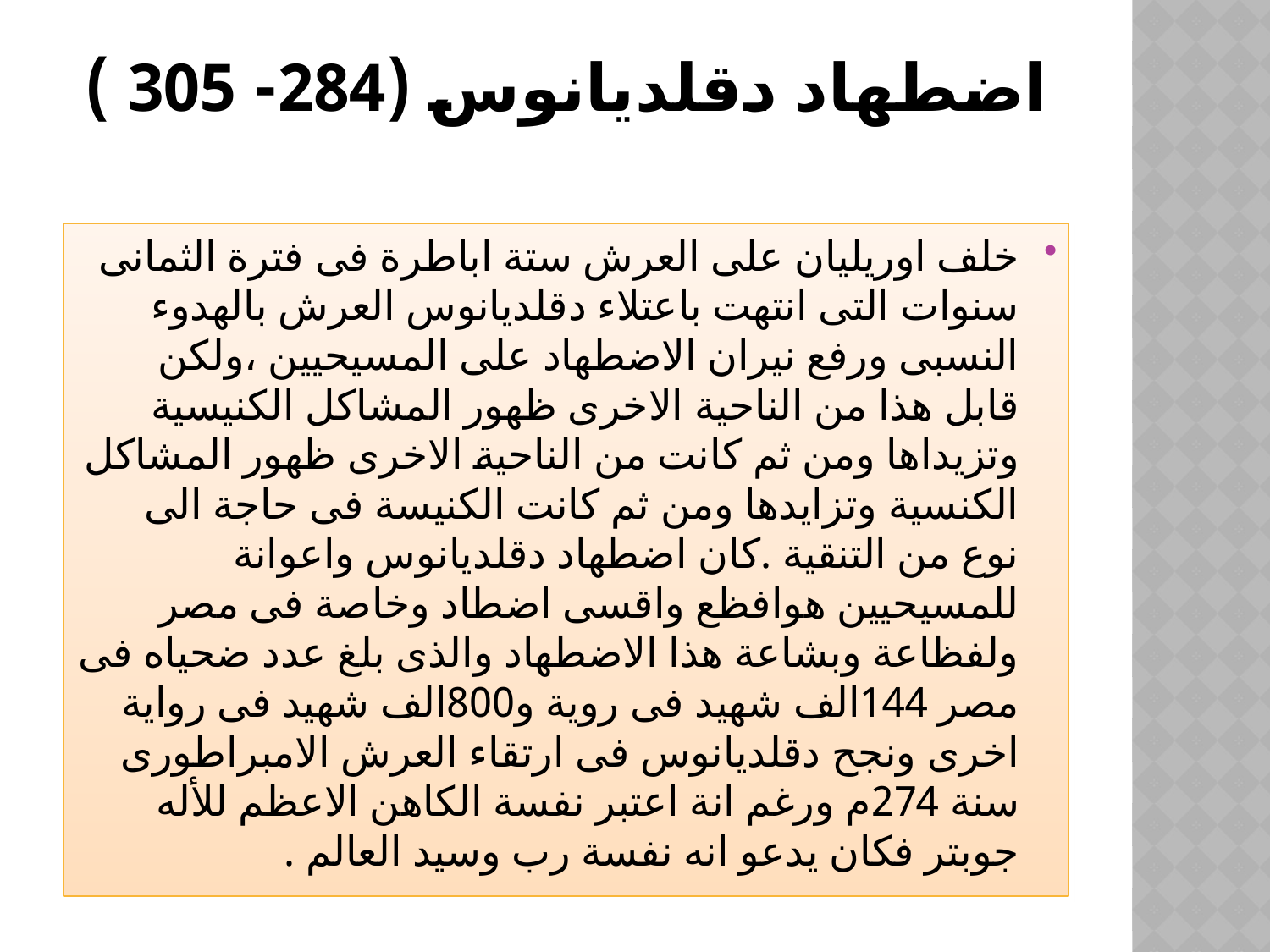

# اضطهاد دقلديانوس (284- 305 )
خلف اوريليان على العرش ستة اباطرة فى فترة الثمانى سنوات التى انتهت باعتلاء دقلديانوس العرش بالهدوء النسبى ورفع نيران الاضطهاد على المسيحيين ،ولكن قابل هذا من الناحية الاخرى ظهور المشاكل الكنيسية وتزيداها ومن ثم كانت من الناحية الاخرى ظهور المشاكل الكنسية وتزايدها ومن ثم كانت الكنيسة فى حاجة الى نوع من التنقية .كان اضطهاد دقلديانوس واعوانة للمسيحيين هوافظع واقسى اضطاد وخاصة فى مصر ولفظاعة وبشاعة هذا الاضطهاد والذى بلغ عدد ضحياه فى مصر 144الف شهيد فى روية و800الف شهيد فى رواية اخرى ونجح دقلديانوس فى ارتقاء العرش الامبراطورى سنة 274م ورغم انة اعتبر نفسة الكاهن الاعظم للأله جوبتر فكان يدعو انه نفسة رب وسيد العالم .